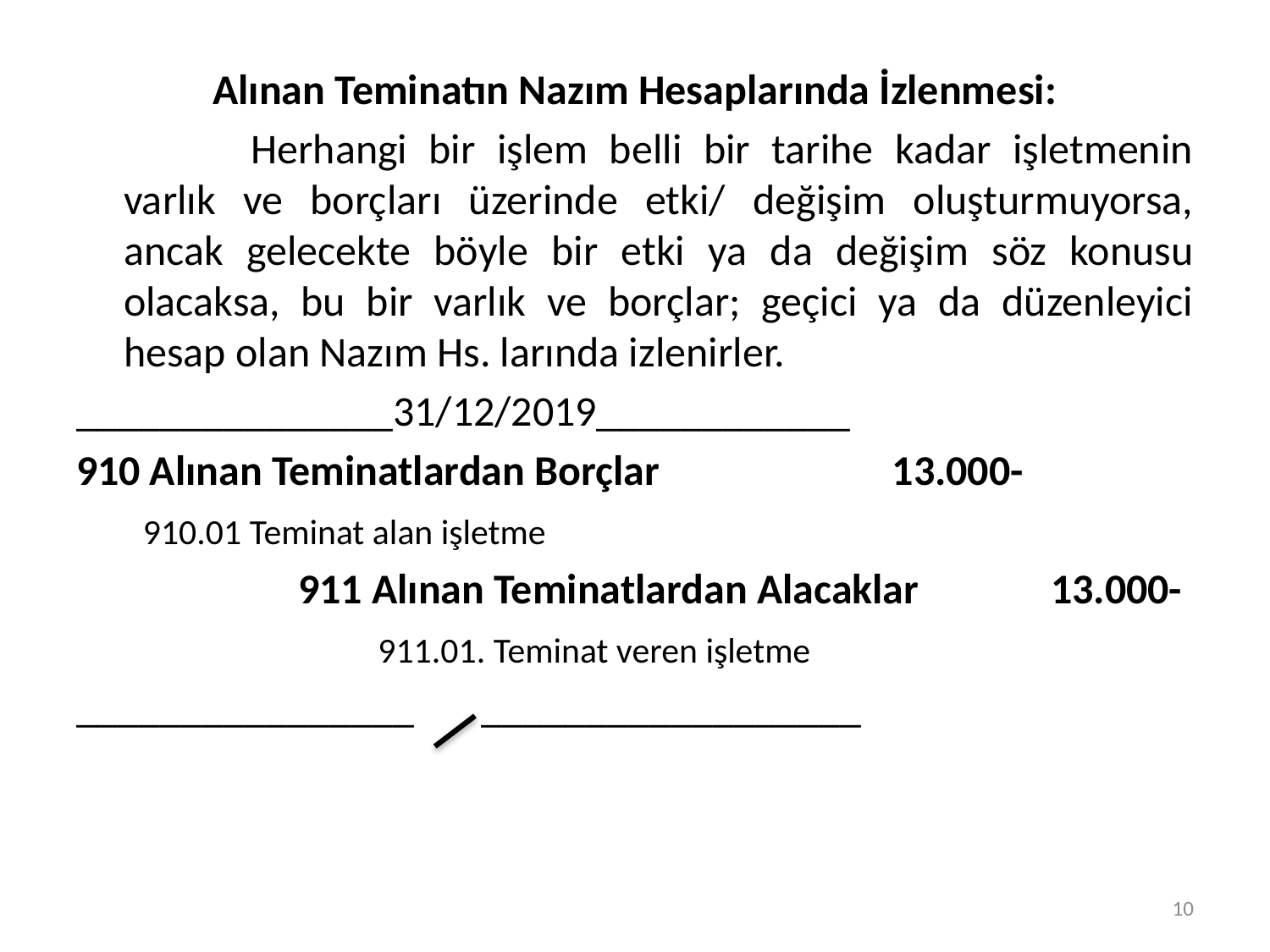

Alınan Teminatın Nazım Hesaplarında İzlenmesi:
		Herhangi bir işlem belli bir tarihe kadar işletmenin varlık ve borçları üzerinde etki/ değişim oluşturmuyorsa, ancak gelecekte böyle bir etki ya da değişim söz konusu olacaksa, bu bir varlık ve borçlar; geçici ya da düzenleyici hesap olan Nazım Hs. larında izlenirler.
_______________31/12/2019____________
910 Alınan Teminatlardan Borçlar	              13.000-
	  910.01 Teminat alan işletme
		     911 Alınan Teminatlardan Alacaklar  	    13.000-
			911.01. Teminat veren işletme
________________       __________________
10